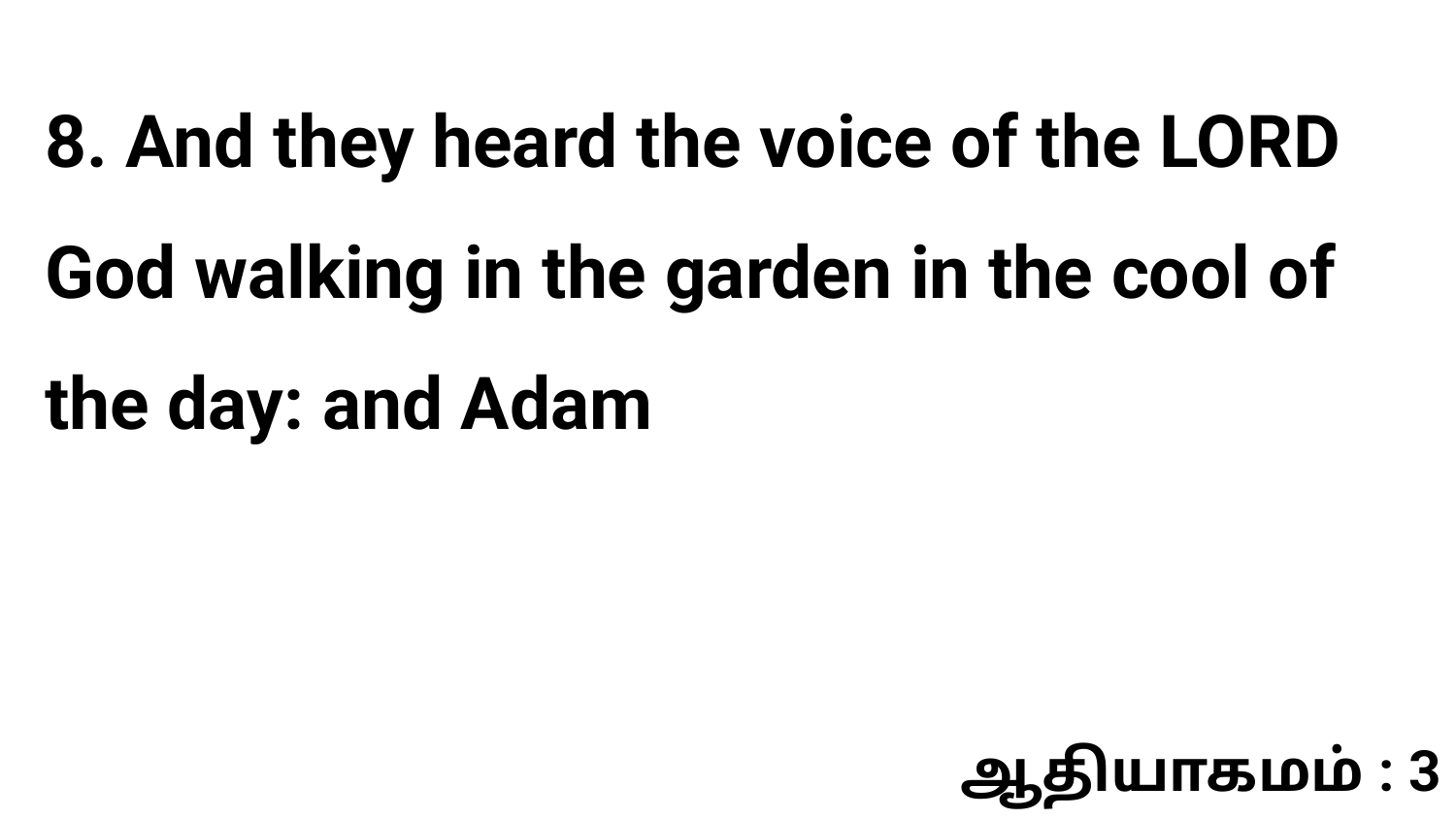

8. And they heard the voice of the LORD God walking in the garden in the cool of the day: and Adam
ஆதியாகமம் : 3